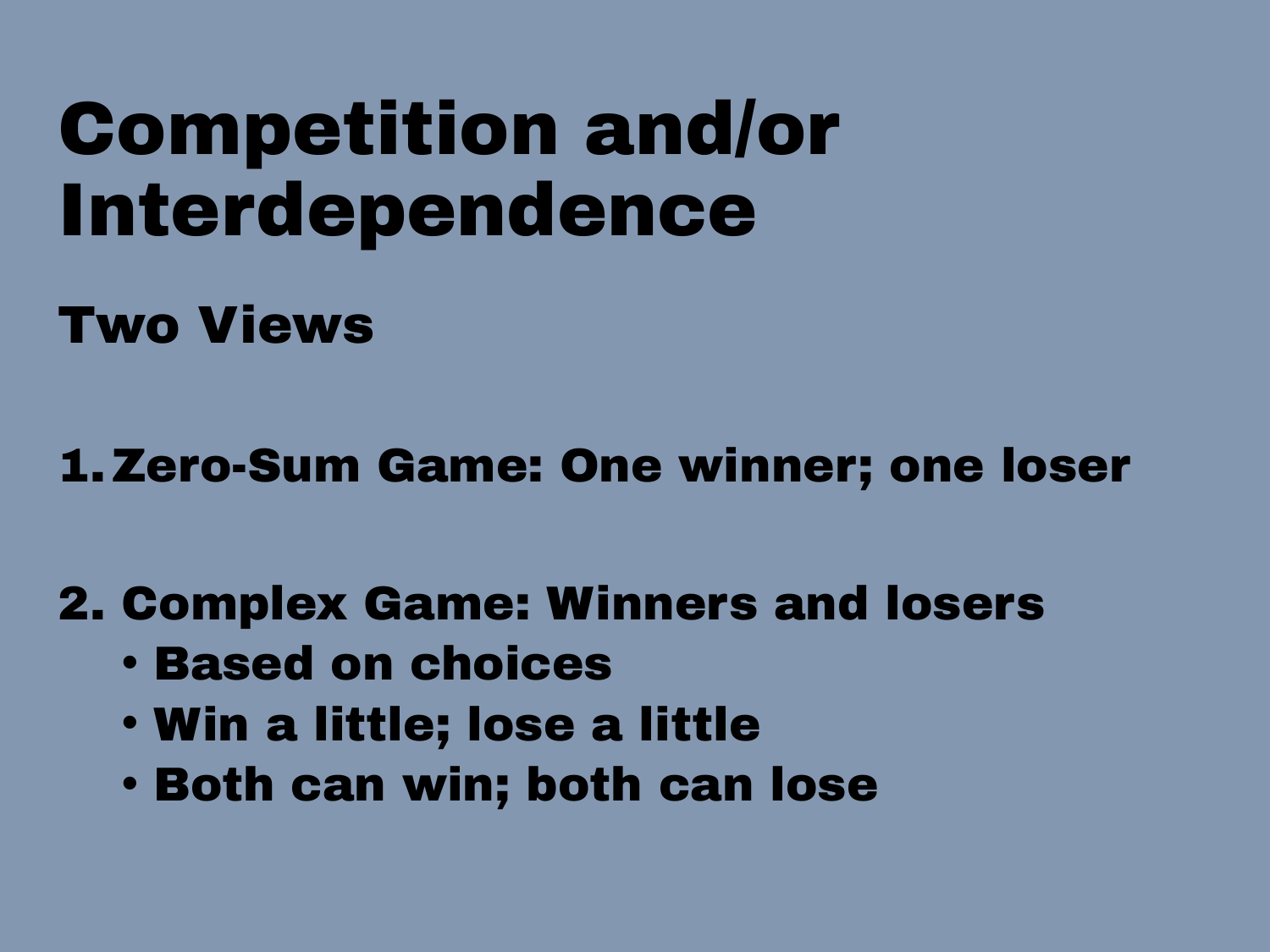

# Competition and/or Interdependence
Two Views

Zero-Sum Game: One winner; one loser

2. Complex Game: Winners and losers
Based on choices
Win a little; lose a little
Both can win; both can lose